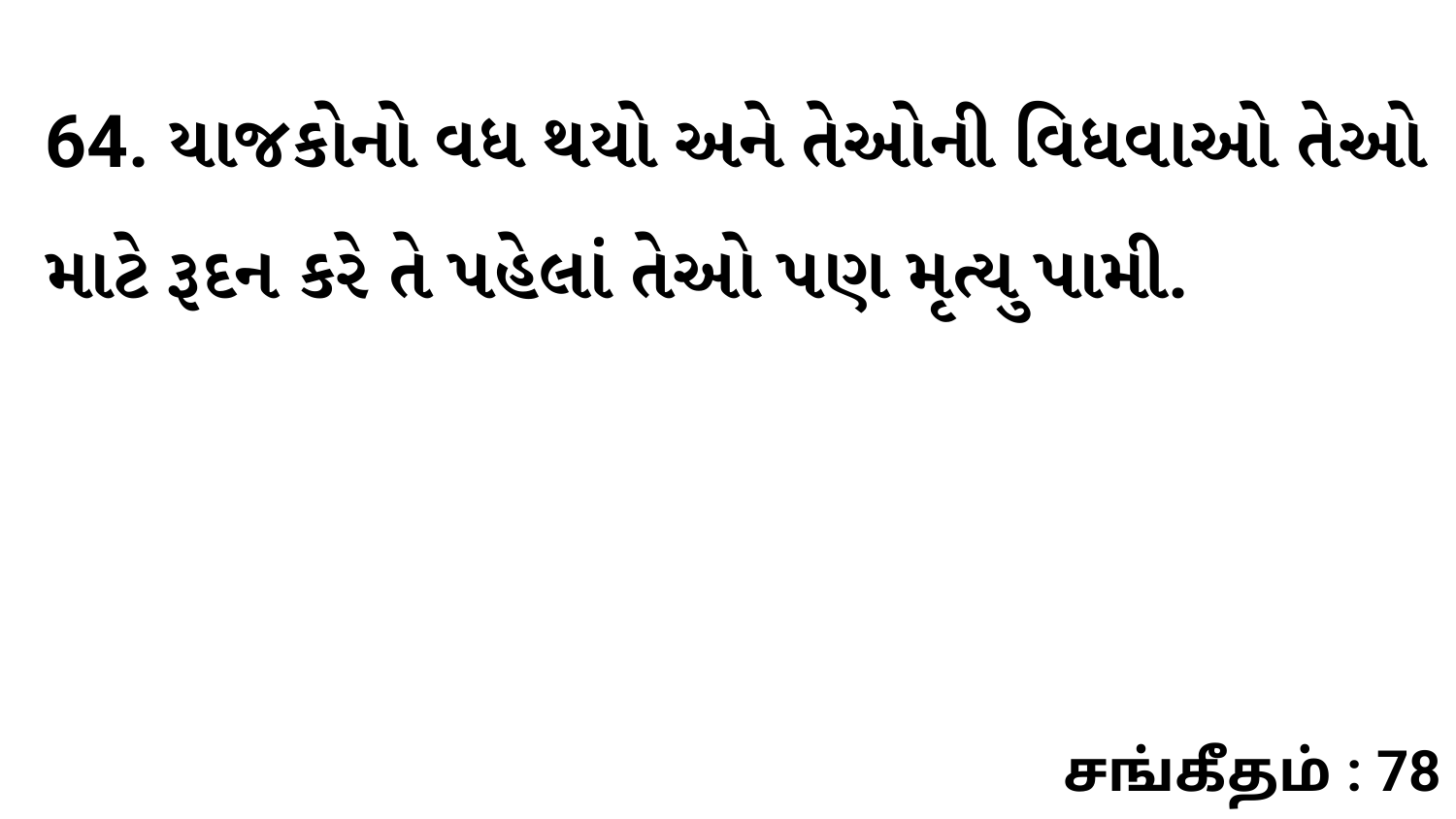

64. યાજકોનો વધ થયો અને તેઓની વિધવાઓ તેઓ માટે રૂદન કરે તે પહેલાં તેઓ પણ મૃત્યુ પામી.
சங்கீதம் : 78